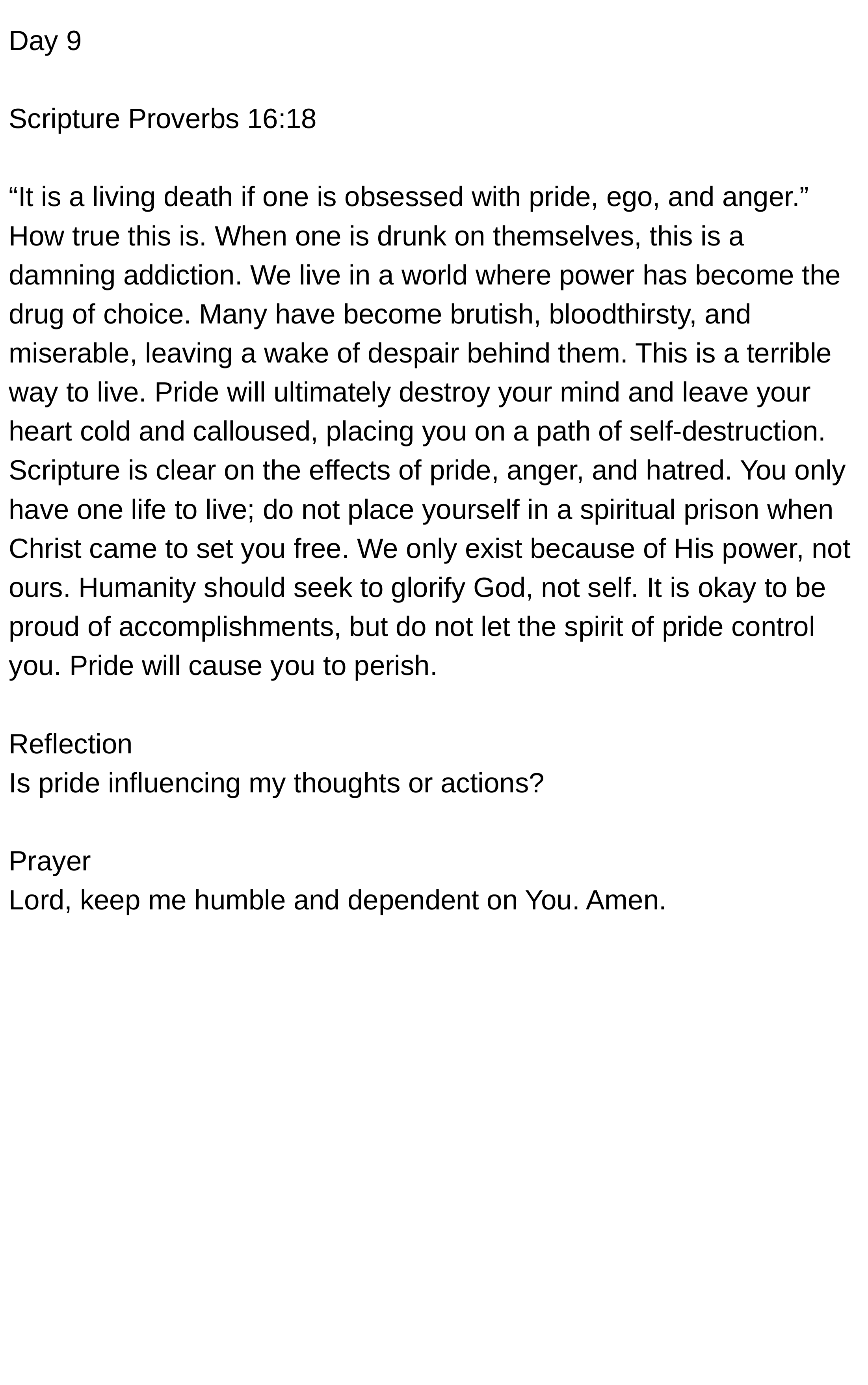

Day 9

Scripture Proverbs 16:18

“It is a living death if one is obsessed with pride, ego, and anger.” How true this is. When one is drunk on themselves, this is a damning addiction. We live in a world where power has become the drug of choice. Many have become brutish, bloodthirsty, and miserable, leaving a wake of despair behind them. This is a terrible way to live. Pride will ultimately destroy your mind and leave your heart cold and calloused, placing you on a path of self-destruction. Scripture is clear on the effects of pride, anger, and hatred. You only have one life to live; do not place yourself in a spiritual prison when Christ came to set you free. We only exist because of His power, not ours. Humanity should seek to glorify God, not self. It is okay to be proud of accomplishments, but do not let the spirit of pride control you. Pride will cause you to perish.

Reflection
Is pride influencing my thoughts or actions?

Prayer
Lord, keep me humble and dependent on You. Amen.